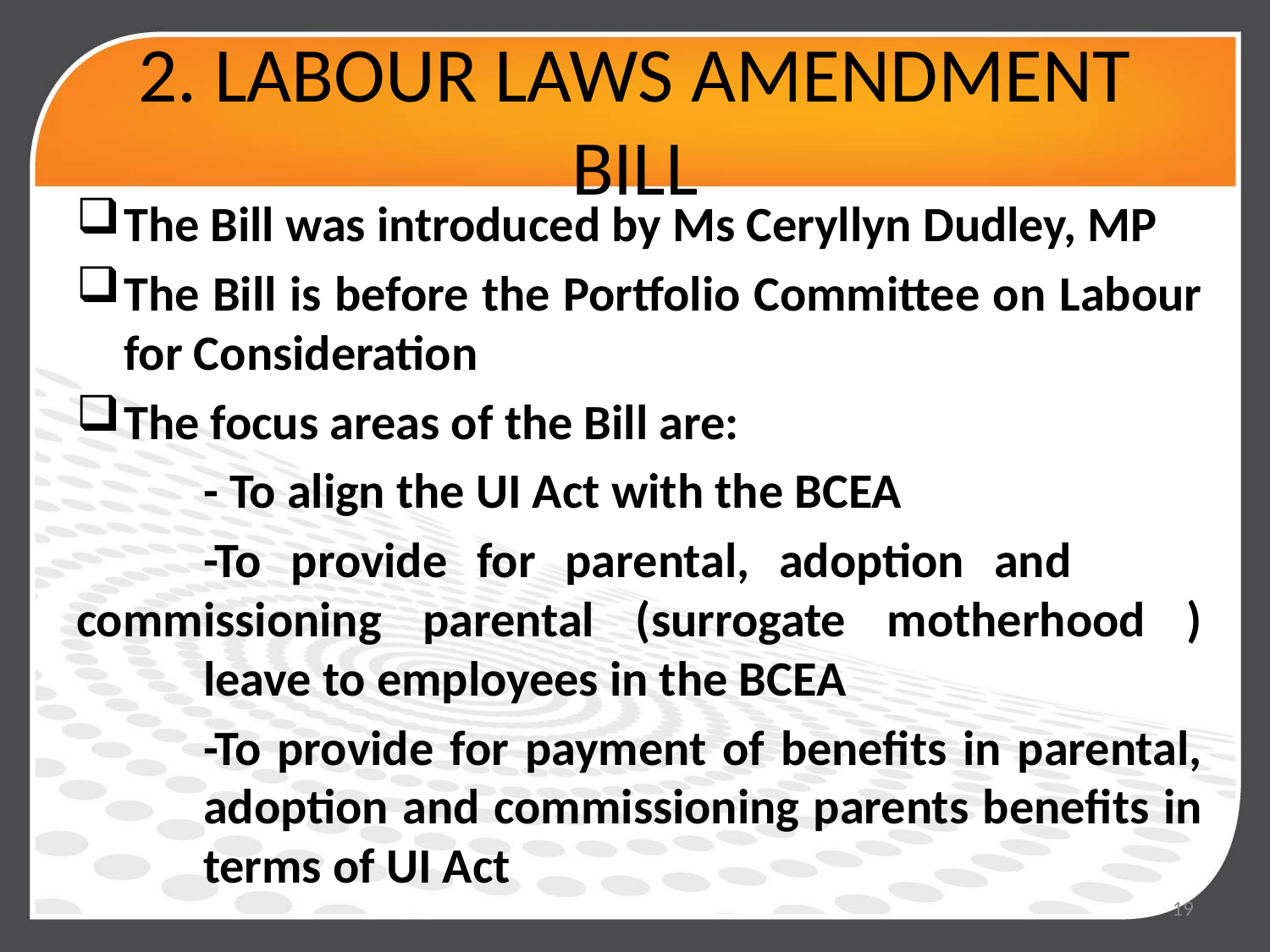

# 2. LABOUR LAWS AMENDMENT BILL
The Bill was introduced by Ms Ceryllyn Dudley, MP
The Bill is before the Portfolio Committee on Labour for Consideration
The focus areas of the Bill are:
	- To align the UI Act with the BCEA
	-To provide for parental, adoption and 	commissioning parental (surrogate motherhood ) 	leave to employees in the BCEA
	-To provide for payment of benefits in parental, 	adoption and commissioning parents benefits in 	terms of UI Act

19